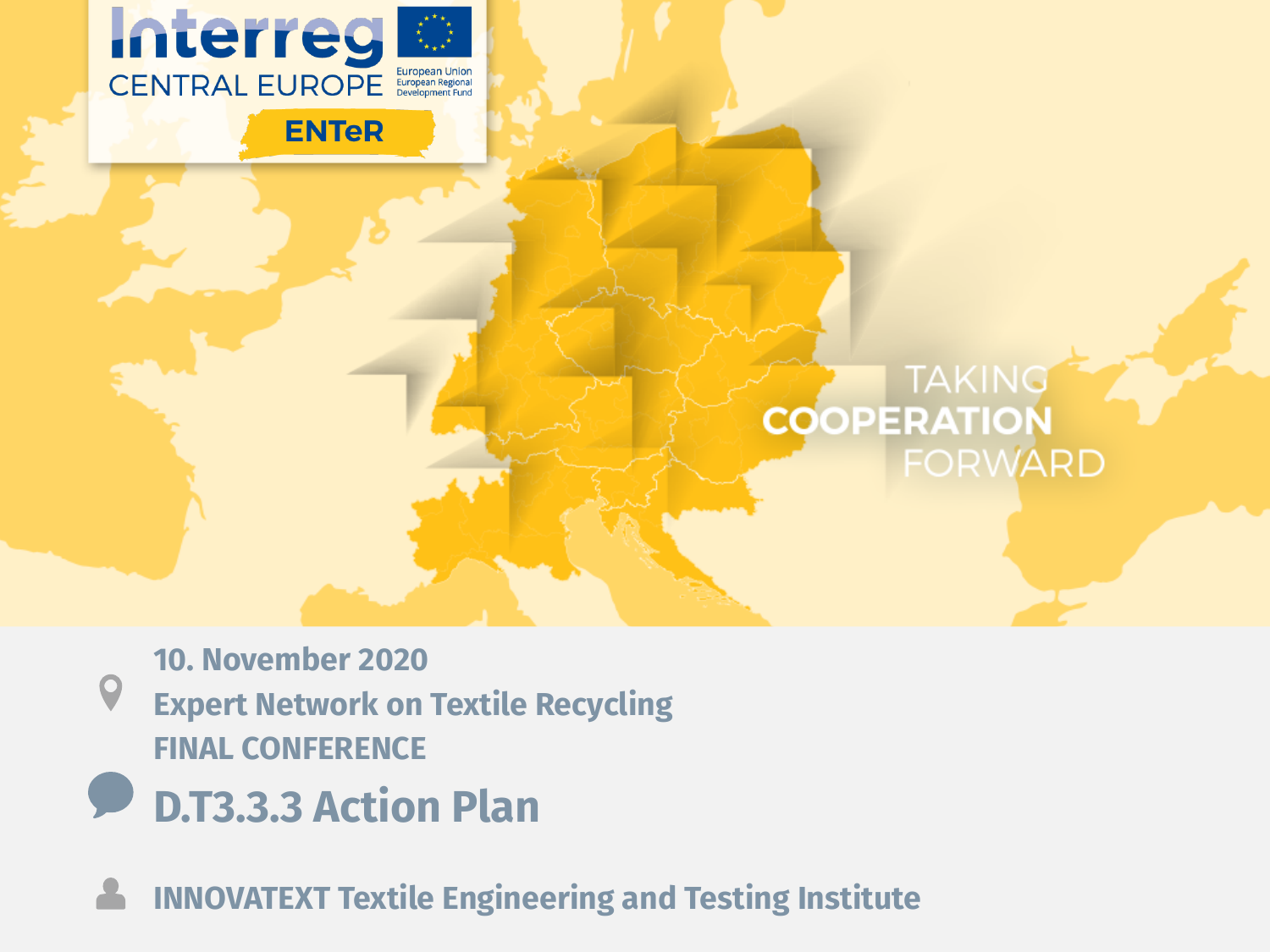

10. November 2020
Expert Network on Textile Recycling
FINAL CONFERENCE
D.T3.3.3 Action Plan
INNOVATEXT Textile Engineering and Testing Institute